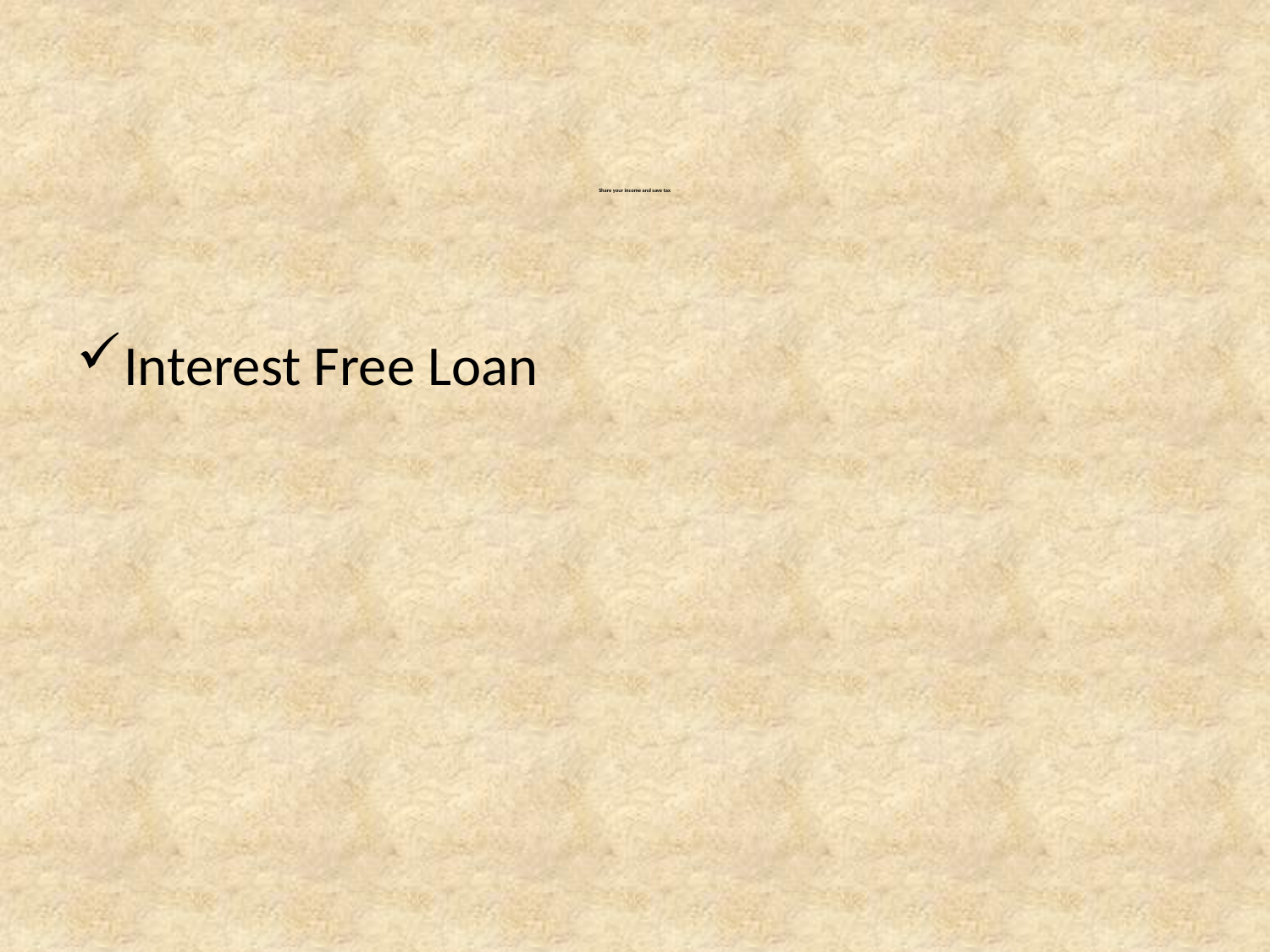

# Share your income and save tax

Interest Free Loan